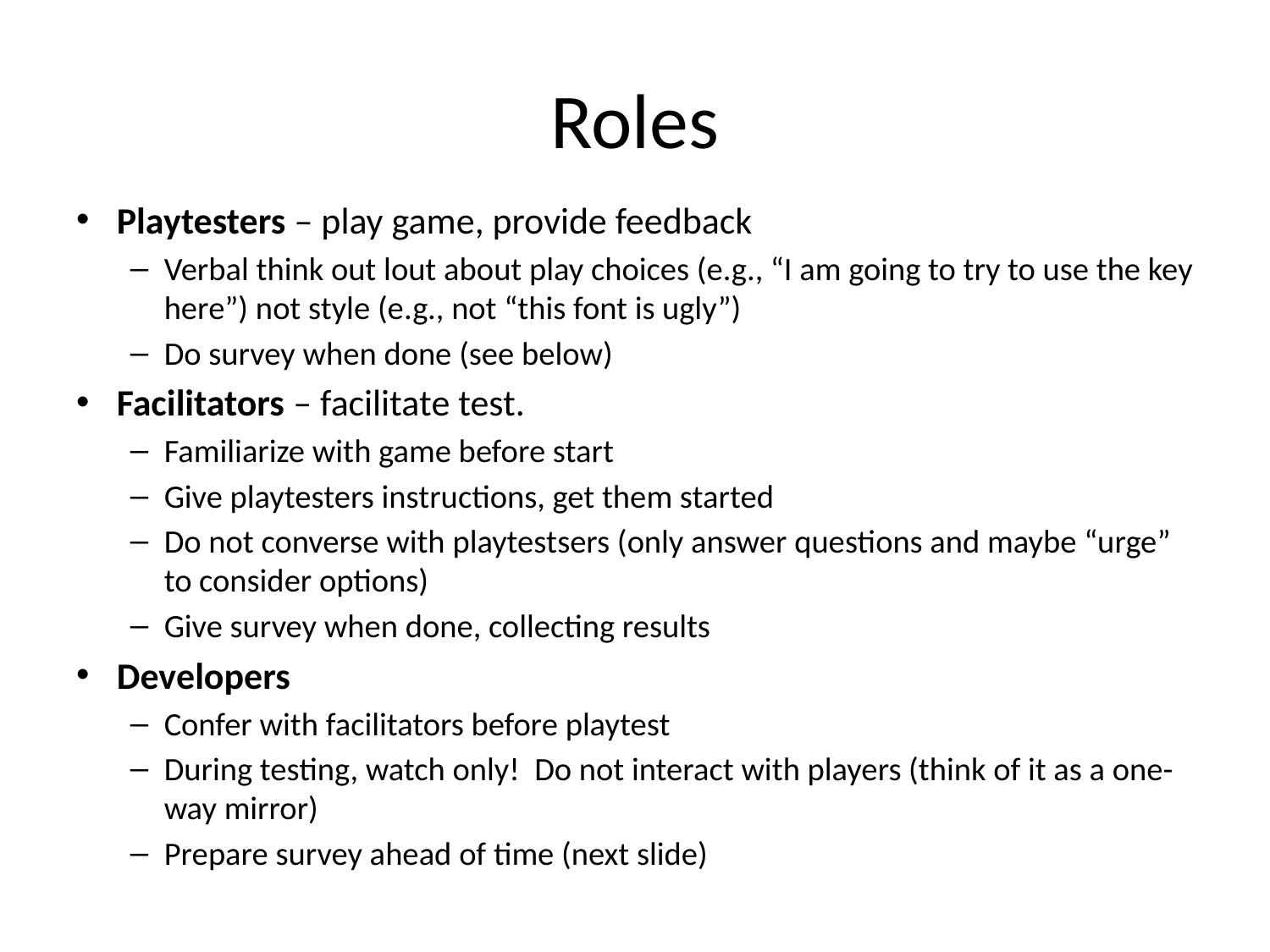

# Roles
Playtesters – play game, provide feedback
Verbal think out lout about play choices (e.g., “I am going to try to use the key here”) not style (e.g., not “this font is ugly”)
Do survey when done (see below)
Facilitators – facilitate test.
Familiarize with game before start
Give playtesters instructions, get them started
Do not converse with playtestsers (only answer questions and maybe “urge” to consider options)
Give survey when done, collecting results
Developers
Confer with facilitators before playtest
During testing, watch only!  Do not interact with players (think of it as a one-way mirror)
Prepare survey ahead of time (next slide)